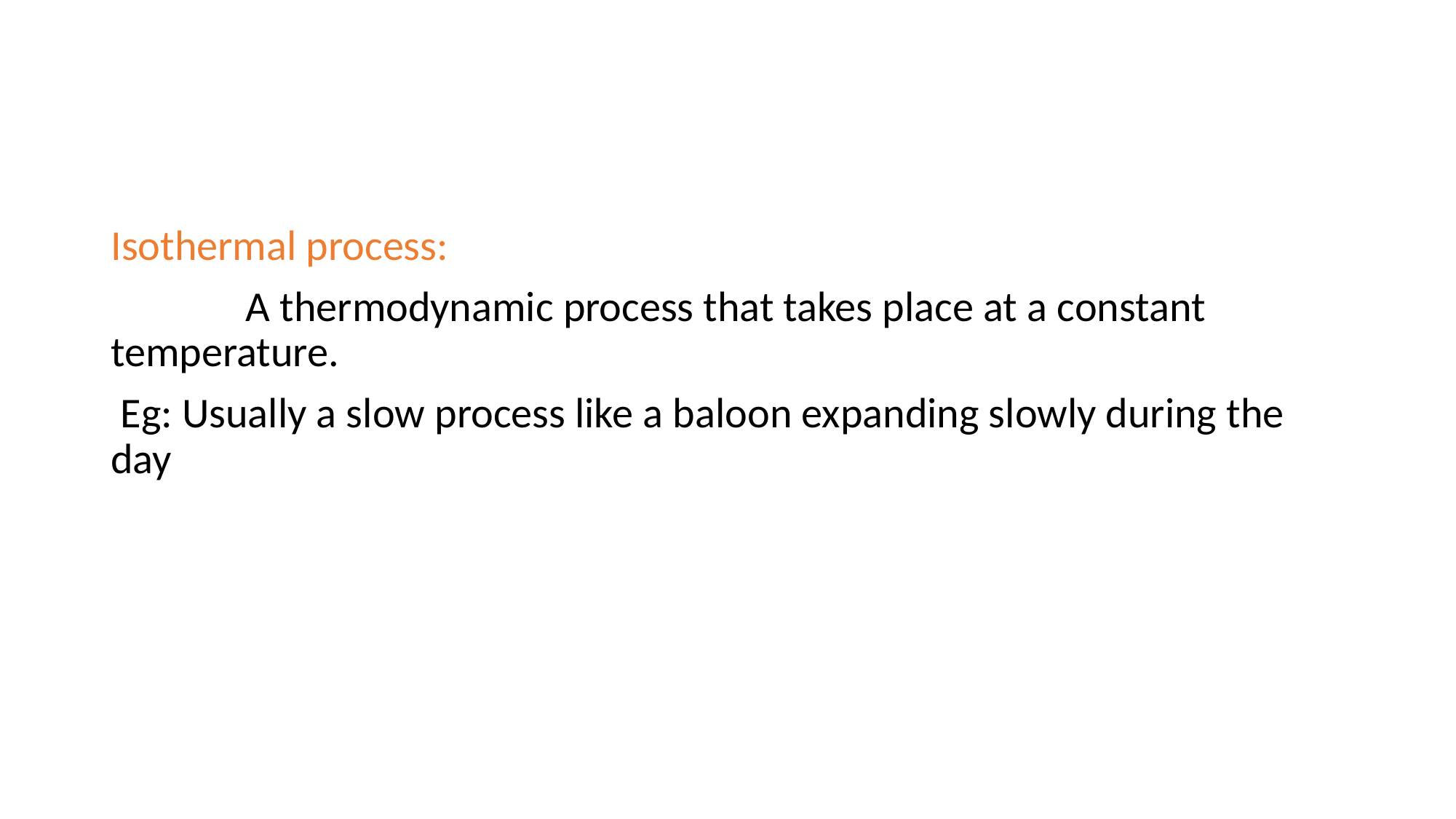

#
Isothermal process:
              A thermodynamic process that takes place at a constant temperature.
 Eg: Usually a slow process like a baloon expanding slowly during the day